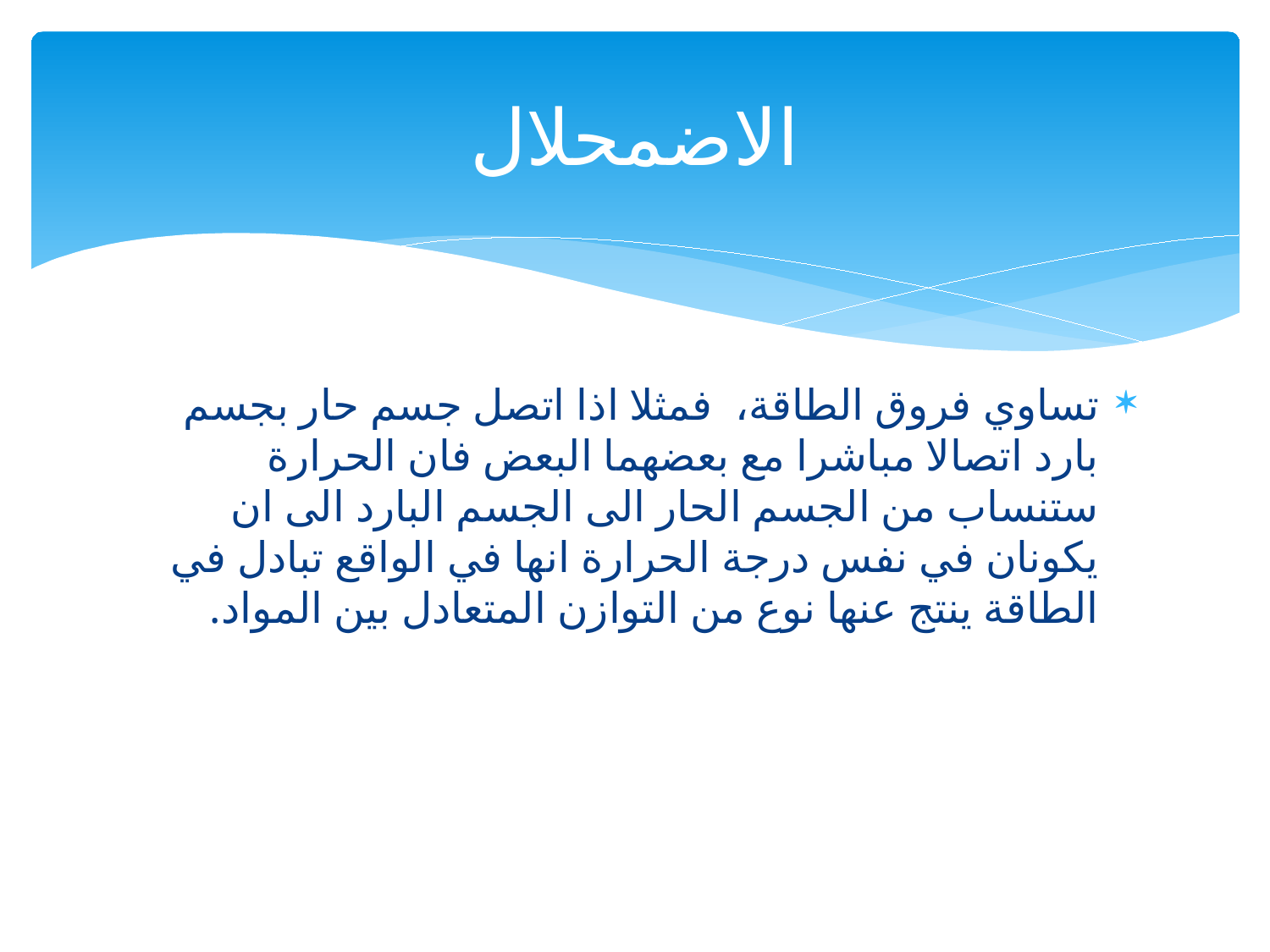

# الاضمحلال
تساوي فروق الطاقة،  فمثلا اذا اتصل جسم حار بجسم بارد اتصالا مباشرا مع بعضهما البعض فان الحرارة ستنساب من الجسم الحار الى الجسم البارد الى ان يكونان في نفس درجة الحرارة انها في الواقع تبادل في الطاقة ينتج عنها نوع من التوازن المتعادل بين المواد.